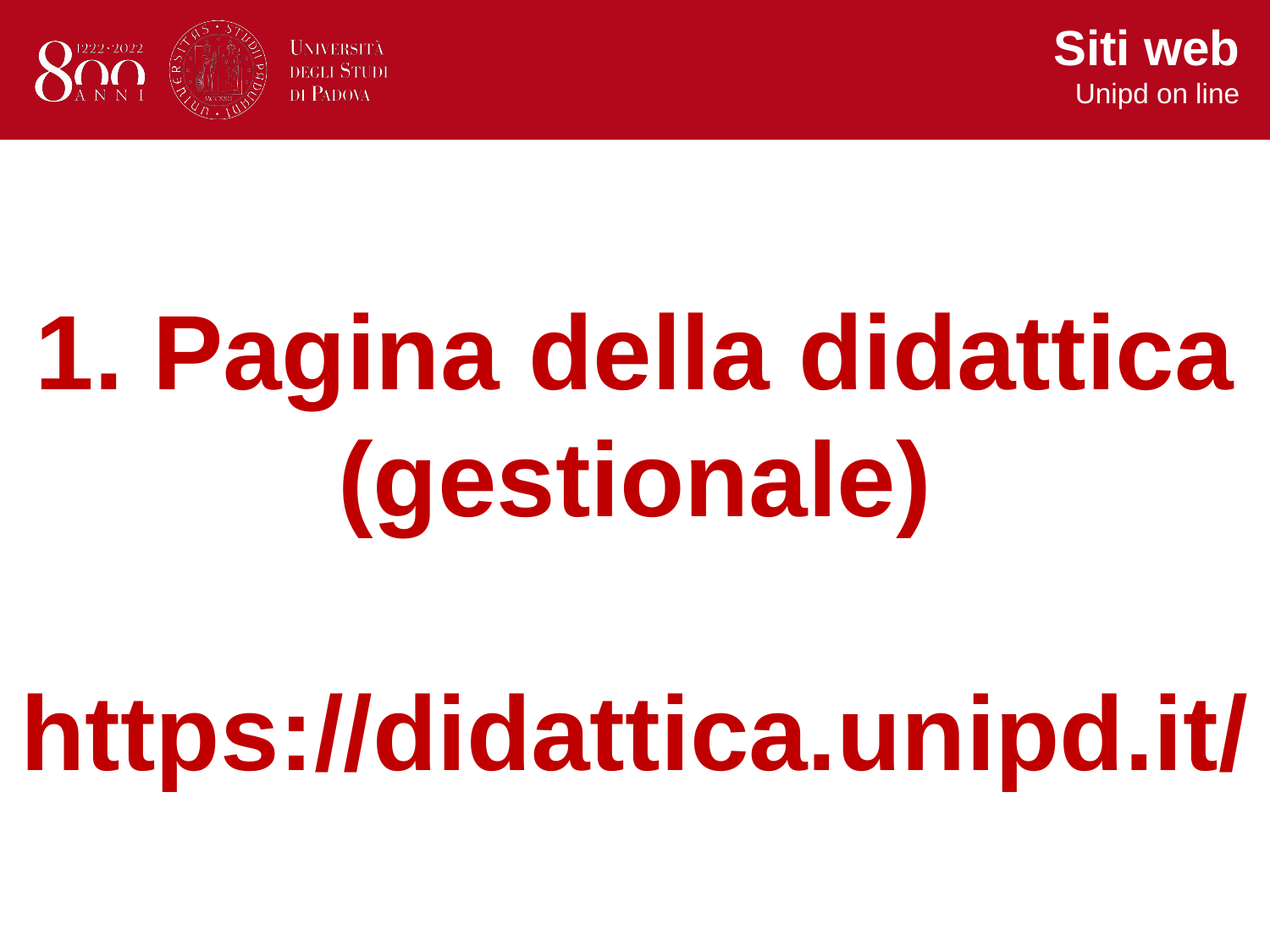

Siti web
Unipd on line
1. Pagina della didattica
(gestionale)

https://didattica.unipd.it/